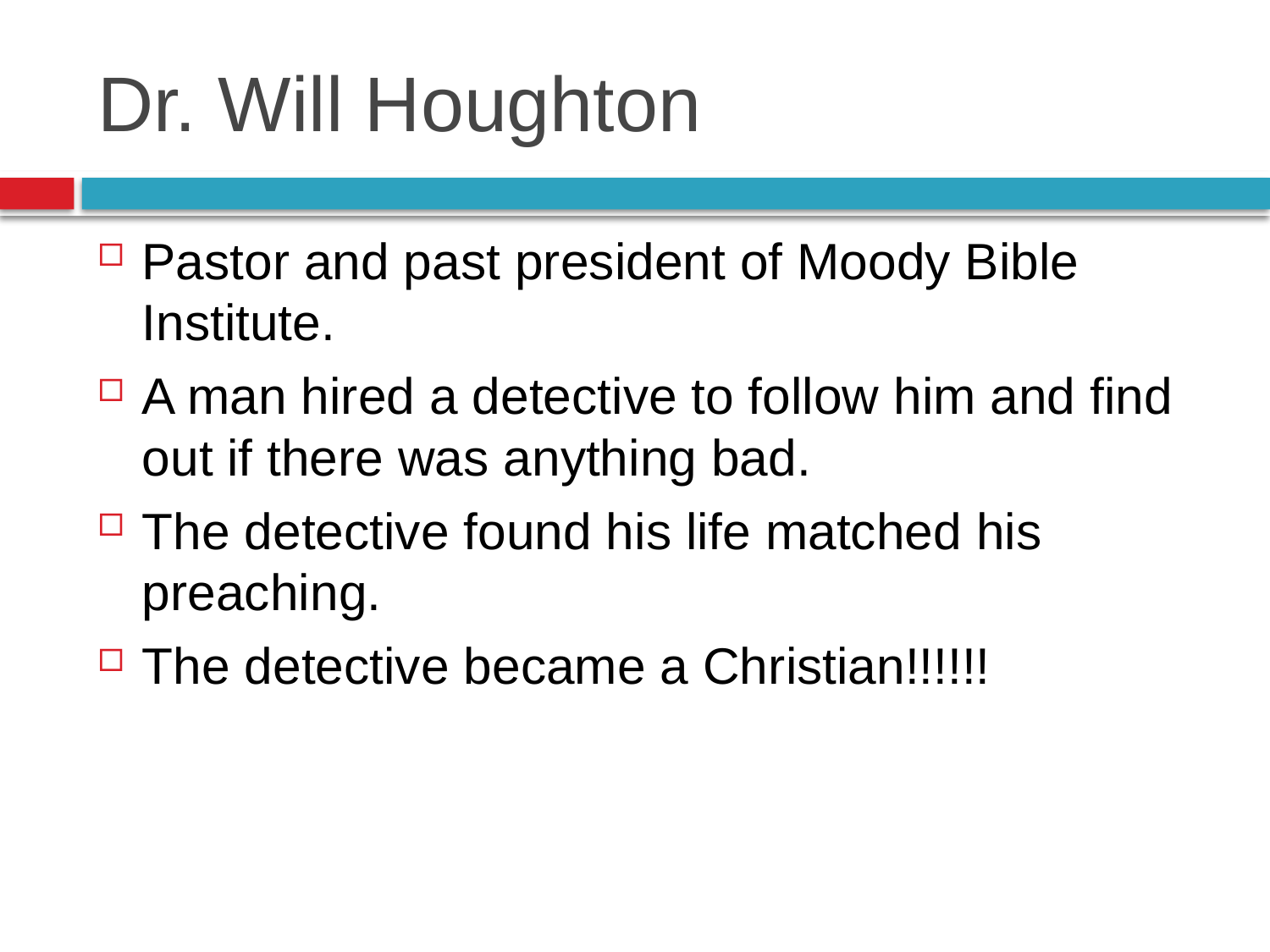

# Dr. Will Houghton
Pastor and past president of Moody Bible Institute.
A man hired a detective to follow him and find out if there was anything bad.
The detective found his life matched his preaching.
The detective became a Christian!!!!!!